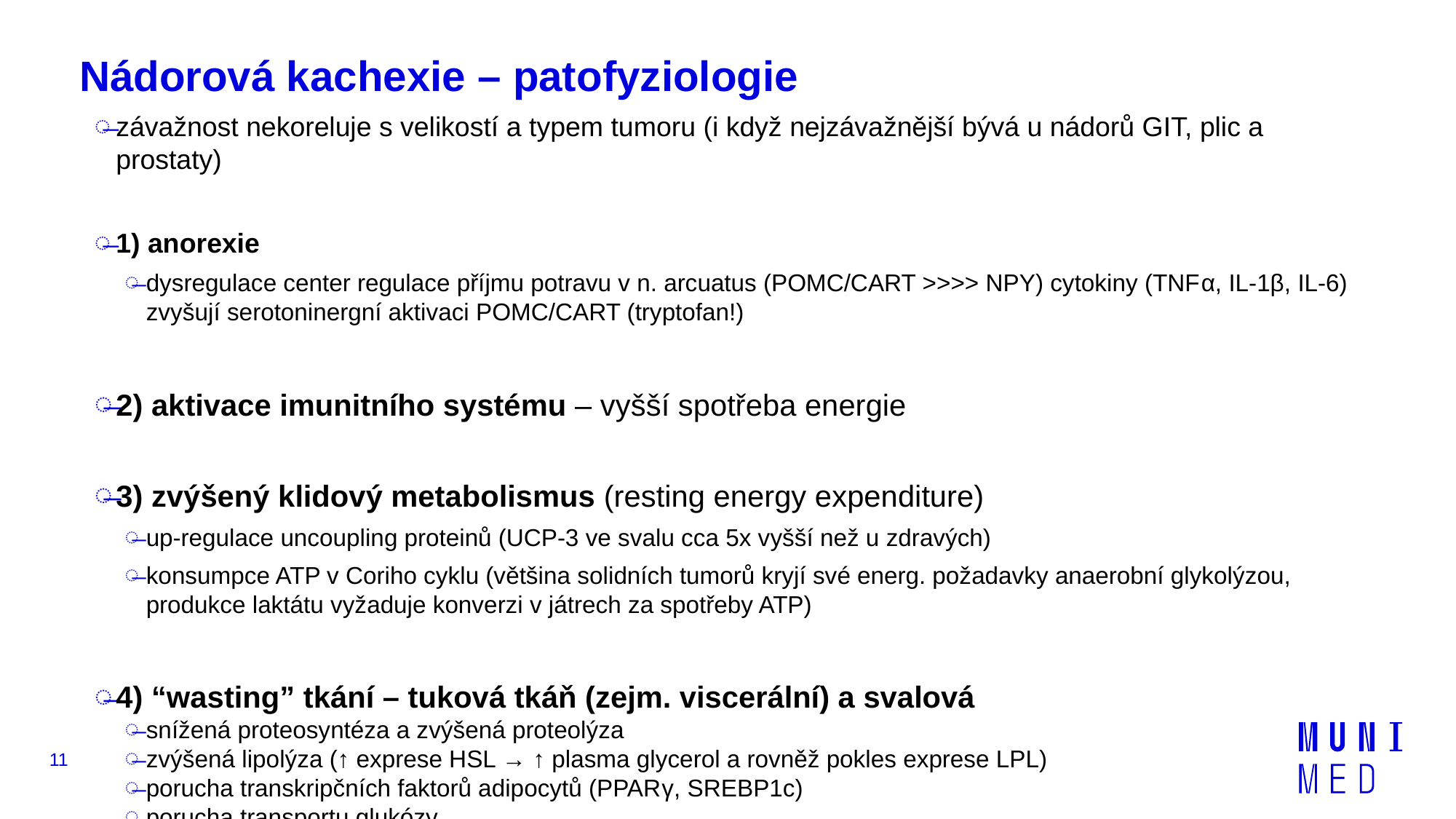

# Nádorová kachexie – patofyziologie
závažnost nekoreluje s velikostí a typem tumoru (i když nejzávažnější bývá u nádorů GIT, plic a prostaty)

1) anorexie
dysregulace center regulace příjmu potravu v n. arcuatus (POMC/CART >>>> NPY) cytokiny (TNFα, IL-1β, IL-6) zvyšují serotoninergní aktivaci POMC/CART (tryptofan!)

2) aktivace imunitního systému – vyšší spotřeba energie

3) zvýšený klidový metabolismus (resting energy expenditure)
up-regulace uncoupling proteinů (UCP-3 ve svalu cca 5x vyšší než u zdravých)
konsumpce ATP v Coriho cyklu (většina solidních tumorů kryjí své energ. požadavky anaerobní glykolýzou, produkce laktátu vyžaduje konverzi v játrech za spotřeby ATP)

4) “wasting” tkání – tuková tkáň (zejm. viscerální) a svalová
snížená proteosyntéza a zvýšená proteolýza
zvýšená lipolýza (↑ exprese HSL → ↑ plasma glycerol a rovněž pokles exprese LPL)
porucha transkripčních faktorů adipocytů (PPARγ, SREBP1c)
porucha transportu glukózy
11